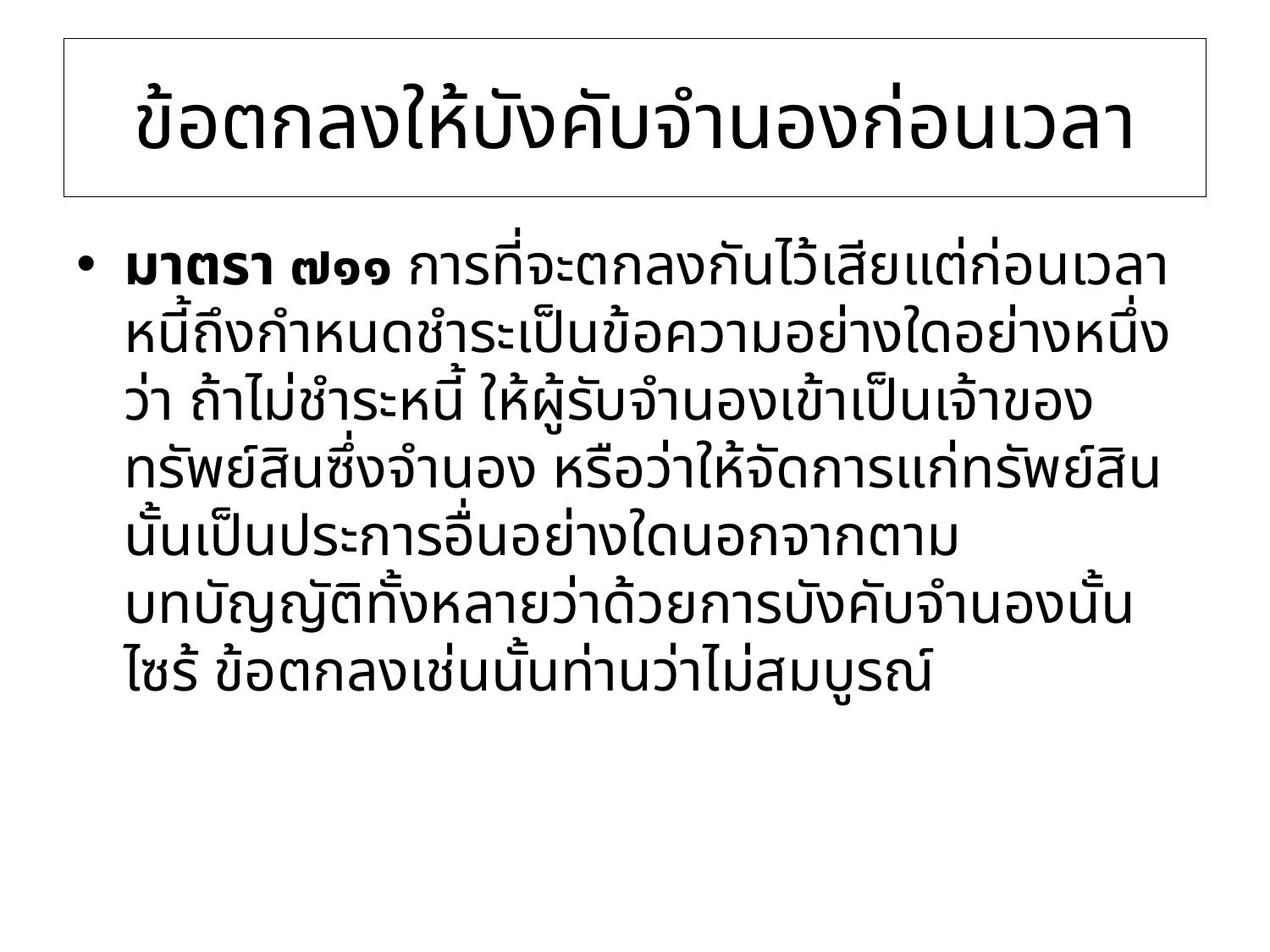

# ข้อตกลงให้บังคับจำนองก่อนเวลา
มาตรา ๗๑๑ การที่จะตกลงกันไว้เสียแต่ก่อนเวลาหนี้ถึงกำหนดชำระเป็นข้อความอย่างใดอย่างหนึ่งว่า ถ้าไม่ชำระหนี้ ให้ผู้รับจำนองเข้าเป็นเจ้าของทรัพย์สินซึ่งจำนอง หรือว่าให้จัดการแก่ทรัพย์สินนั้นเป็นประการอื่นอย่างใดนอกจากตามบทบัญญัติทั้งหลายว่าด้วยการบังคับจำนองนั้นไซร้ ข้อตกลงเช่นนั้นท่านว่าไม่สมบูรณ์